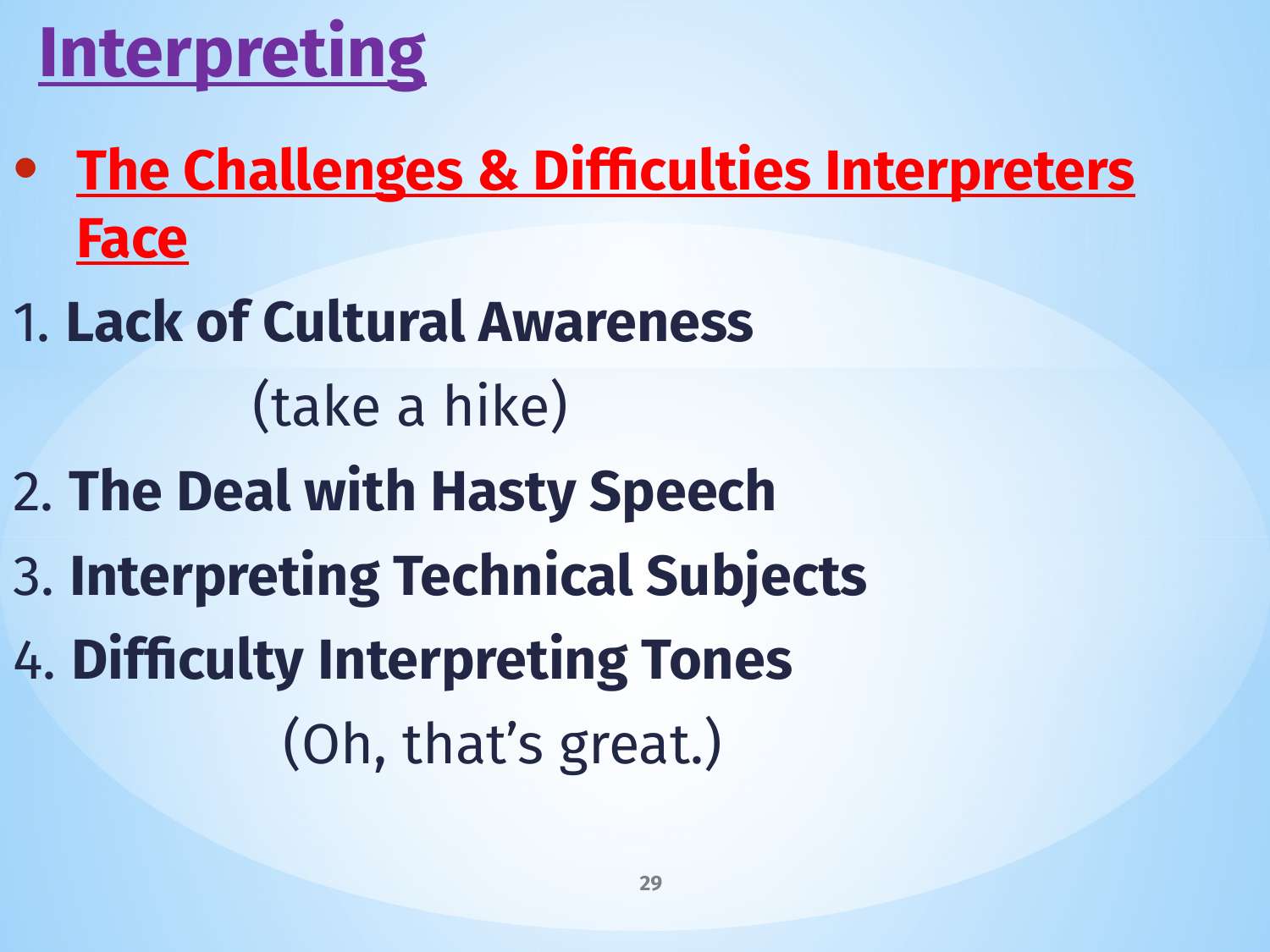

# Interpreting
The Challenges & Difficulties Interpreters Face
1. Lack of Cultural Awareness
                (take a hike)
2. The Deal with Hasty Speech
3. Interpreting Technical Subjects
4. Difficulty Interpreting Tones
                  (Oh, that’s great.)

29